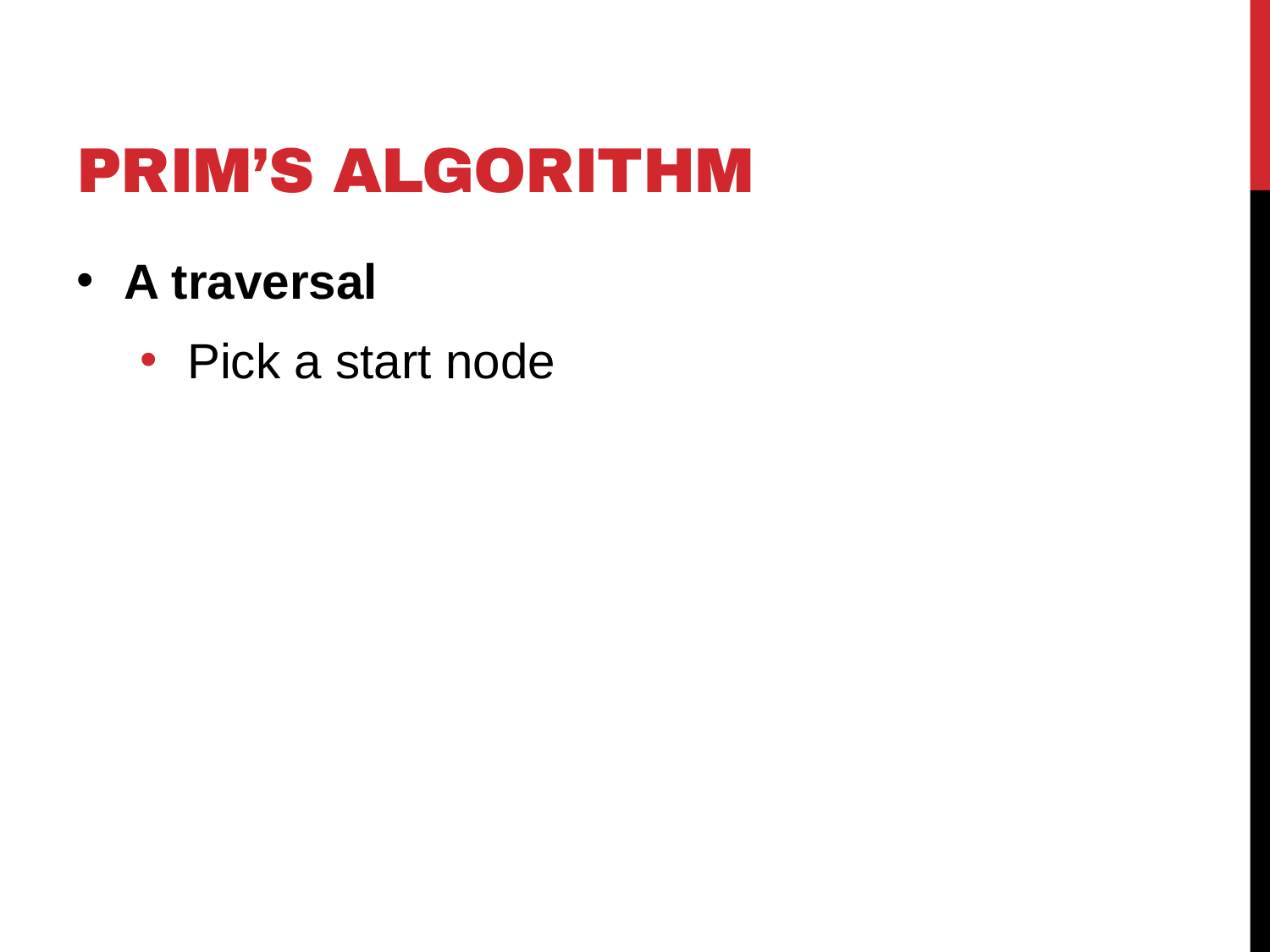

# Prim’s Algorithm
A traversal
Pick a start node